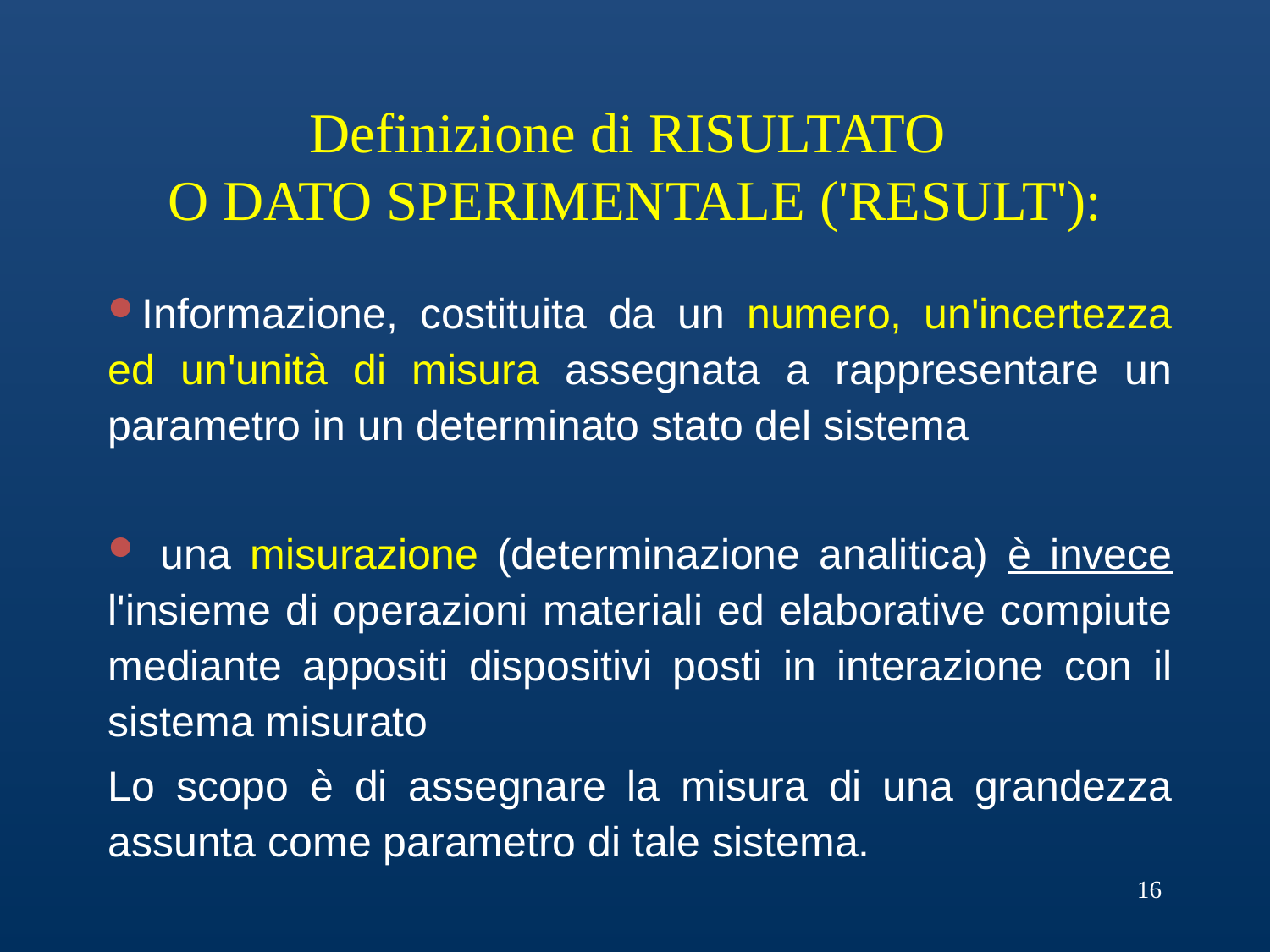

# Definizione di RISULTATO O DATO SPERIMENTALE ('RESULT'):
Informazione, costituita da un numero, un'incertezza ed un'unità di misura assegnata a rappresentare un parametro in un determinato stato del sistema

 una misurazione (determinazione analitica) è invece l'insieme di operazioni materiali ed elaborative compiute mediante appositi dispositivi posti in interazione con il sistema misurato
Lo scopo è di assegnare la misura di una grandezza assunta come parametro di tale sistema.

16